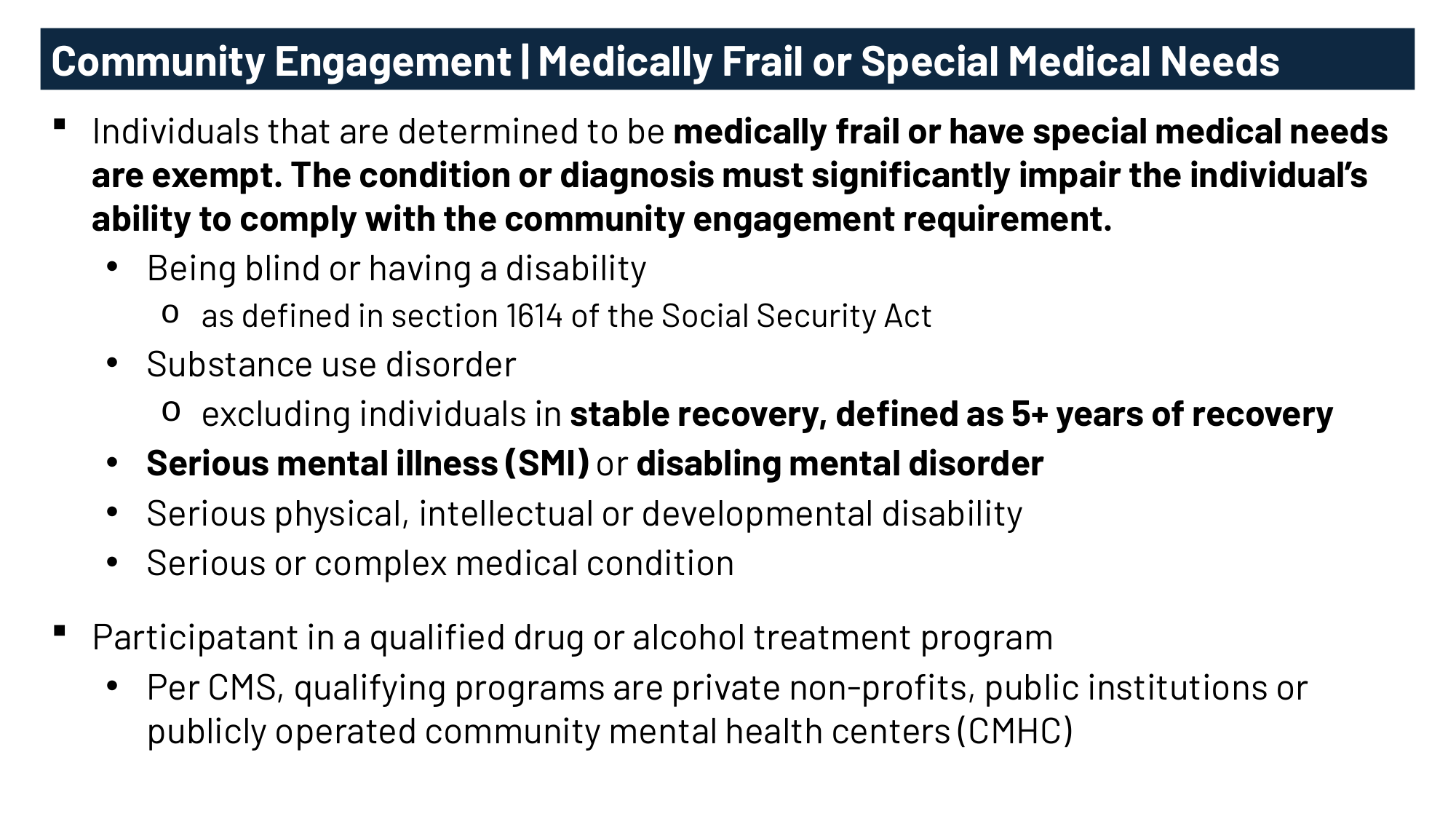

Community Engagement | Medically Frail or Special Medical Needs
Individuals that are determined to be medically frail or have special medical needs are exempt. The condition or diagnosis must significantly impair the individual’s ability to comply with the community engagement requirement.
Being blind or having a disability
as defined in section 1614 of the Social Security Act
Substance use disorder
excluding individuals in stable recovery, defined as 5+ years of recovery
Serious mental illness (SMI) or disabling mental disorder
Serious physical, intellectual or developmental disability
Serious or complex medical condition

Participatant in a qualified drug or alcohol treatment program
Per CMS, qualifying programs are private non-profits, public institutions or publicly operated community mental health centers (CMHC)